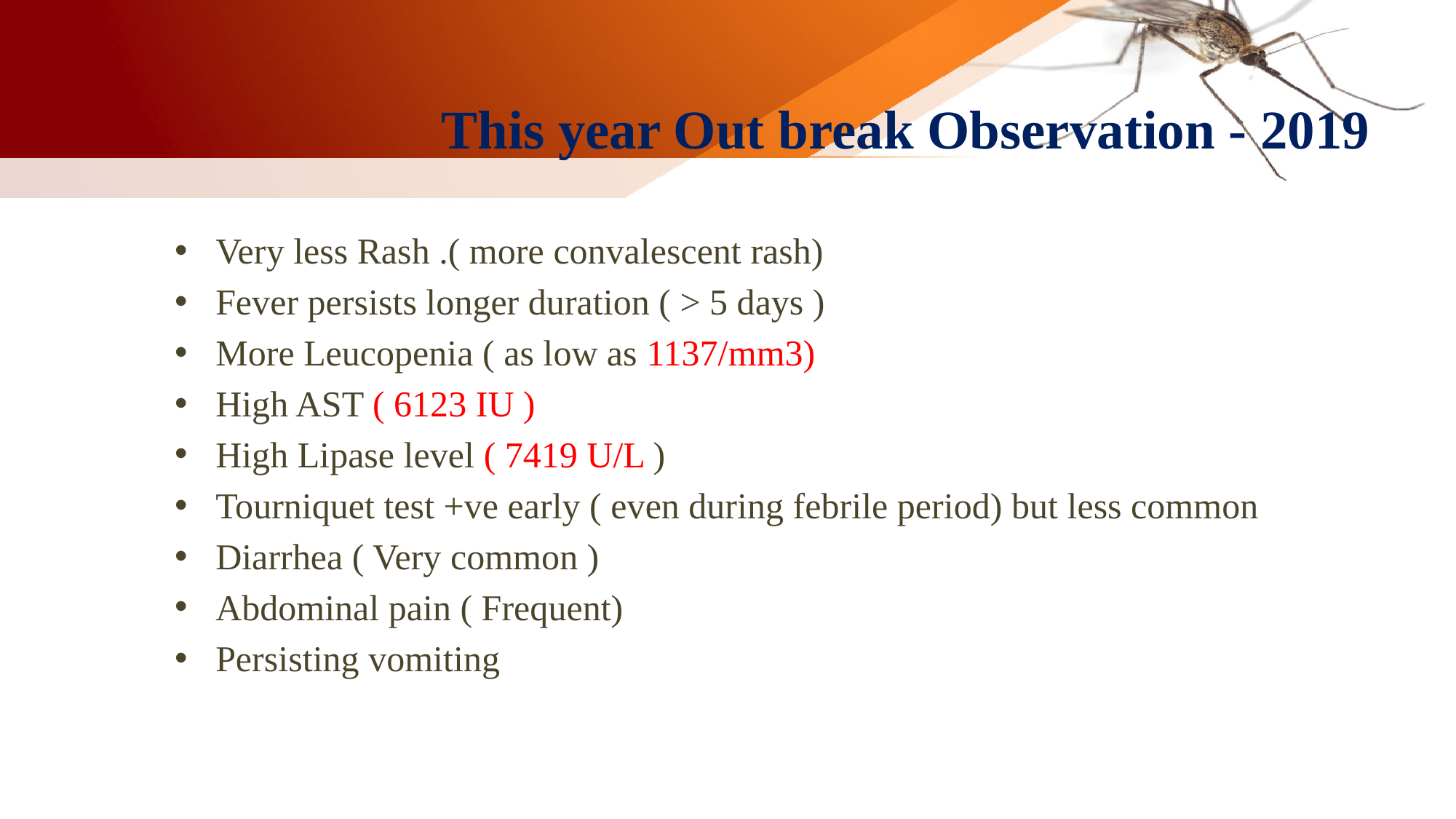

# This year Out break Observation - 2019
Very less Rash .( more convalescent rash)
Fever persists longer duration ( > 5 days )
More Leucopenia ( as low as 1137/mm3)
High AST ( 6123 IU )
High Lipase level ( 7419 U/L )
Tourniquet test +ve early ( even during febrile period) but less common
Diarrhea ( Very common )
Abdominal pain ( Frequent)
Persisting vomiting